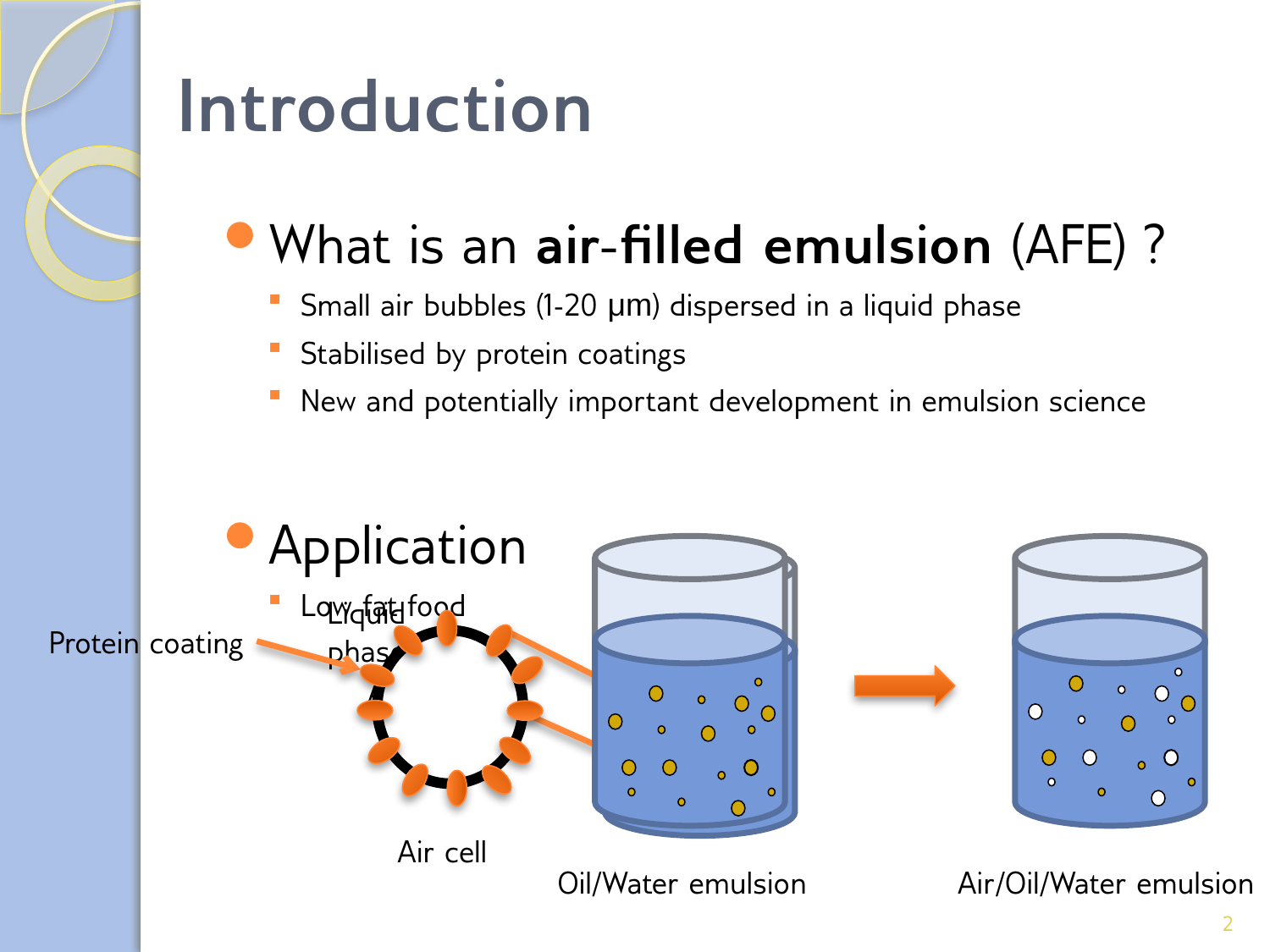

# Introduction
What is an air-filled emulsion (AFE) ?
Small air bubbles (1-20 μm) dispersed in a liquid phase
Stabilised by protein coatings
New and potentially important development in emulsion science

Application
Low fat food

Liquid phase

Protein coating

Air cell

Air cell
Oil/Water emulsion
Air/Oil/Water emulsion
2